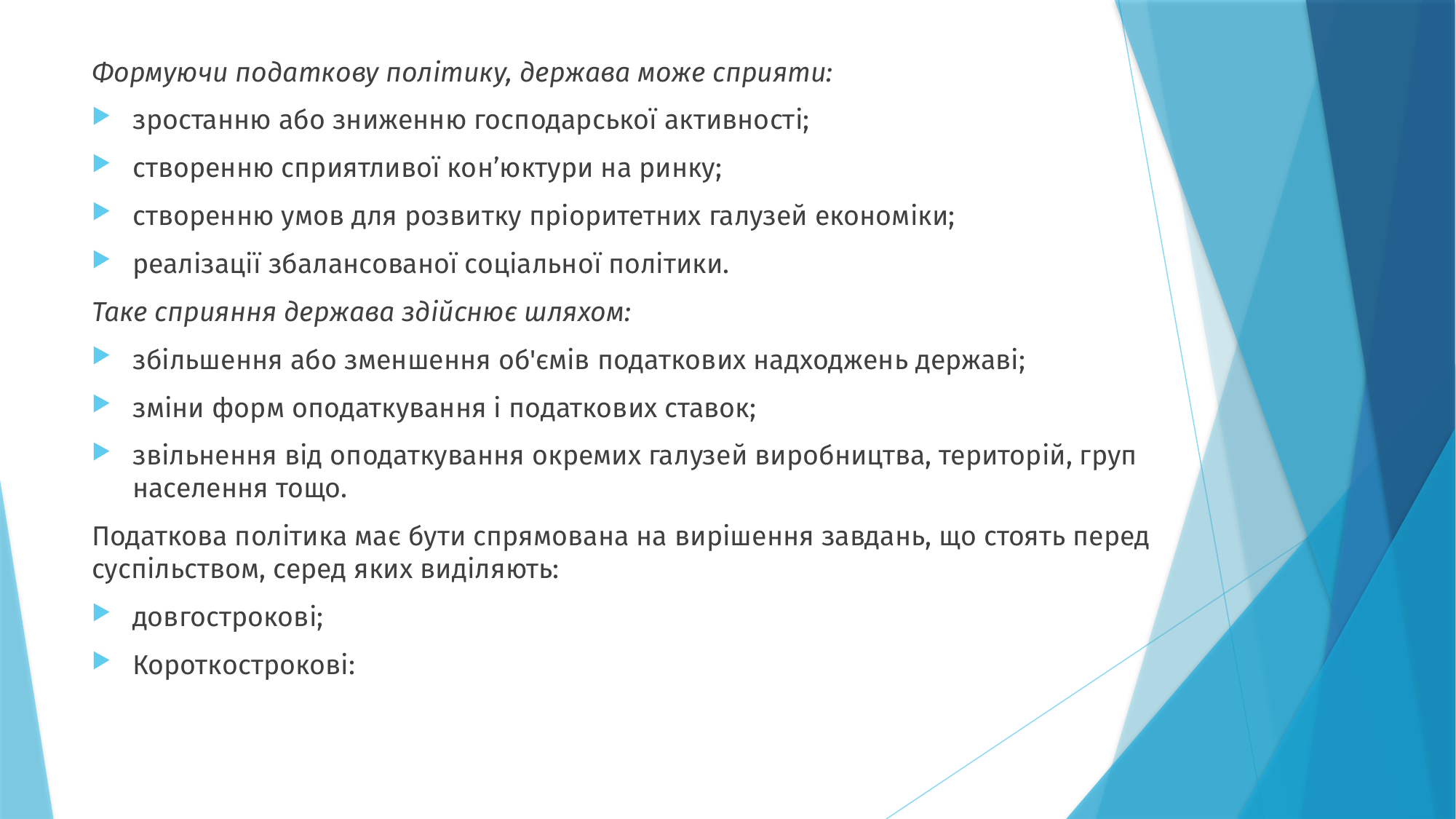

Формуючи податкову політику, держава може сприяти:
зростанню або зниженню господарської активності;
створенню сприятливої кон’юктури на ринку;
створенню умов для розвитку пріоритетних галузей економіки;
реалізації збалансованої соціальної політики.
Таке сприяння держава здійснює шляхом:
збільшення або зменшення об'ємів податкових надходжень державі;
зміни форм оподаткування і податкових ставок;
звільнення від оподаткування окремих галузей виробництва, територій, груп населення тощо.
Податкова політика має бути спрямована на вирішення завдань, що стоять перед суспільством, серед яких виділяють:
довгострокові;
Короткострокові: